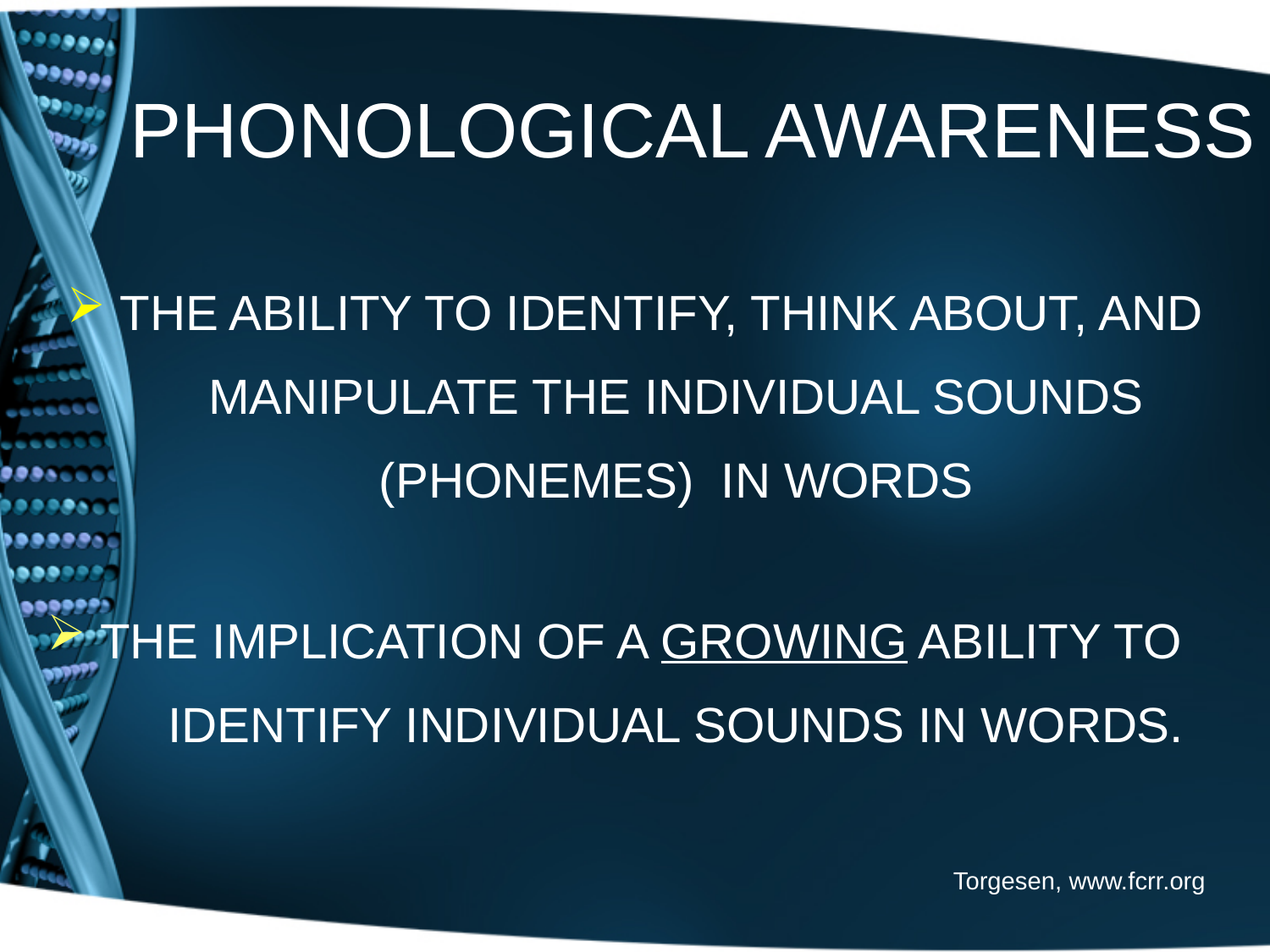

PHONOLOGICAL AWARENESS
 THE ABILITY TO IDENTIFY, THINK ABOUT, AND
      MANIPULATE THE INDIVIDUAL SOUNDS
      (PHONEMES)  IN WORDS
 THE IMPLICATION OF A GROWING ABILITY TO
      IDENTIFY INDIVIDUAL SOUNDS IN WORDS.
Torgesen, www.fcrr.org